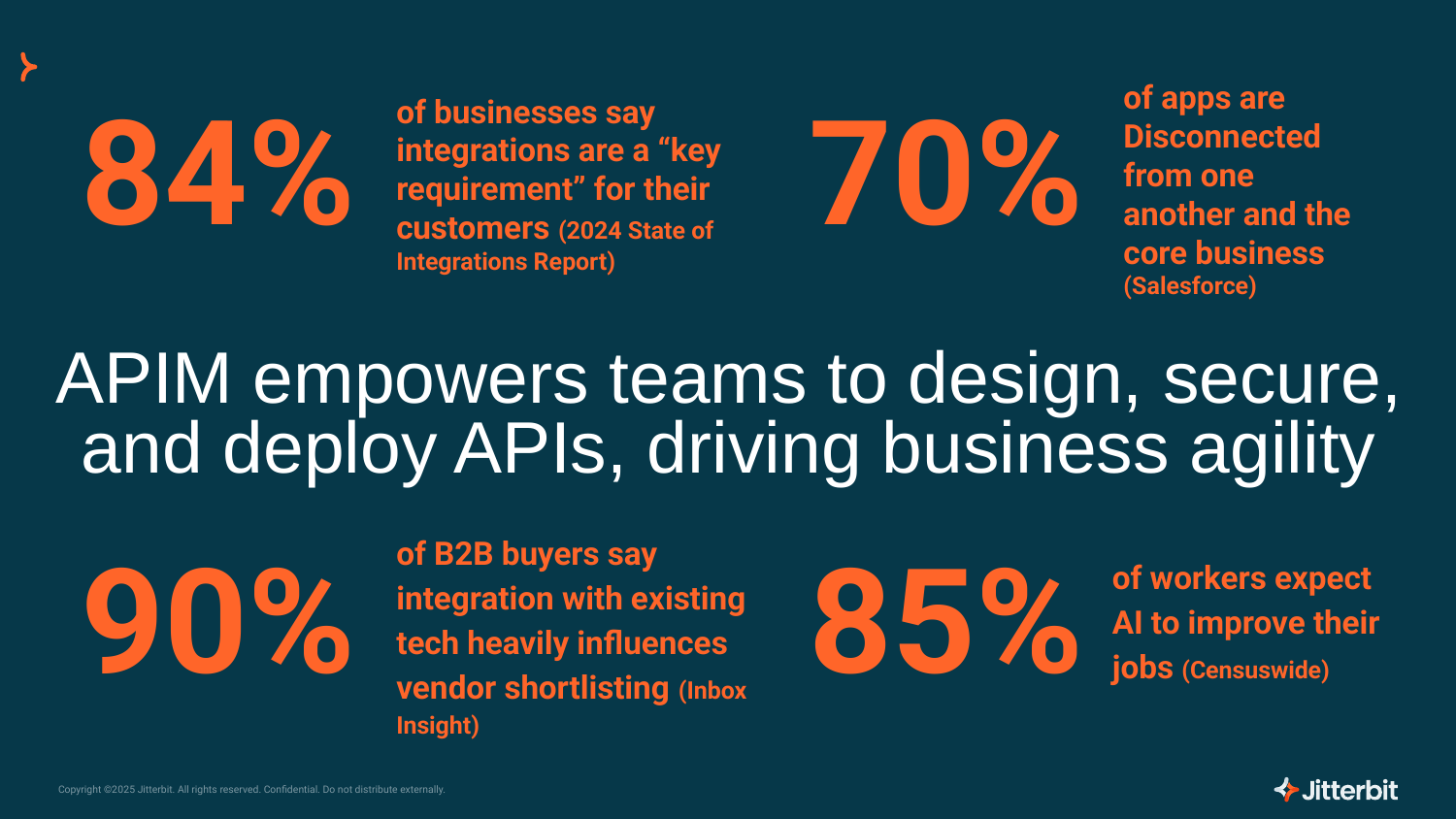

of apps are Disconnected from one another and the core business (Salesforce)
84%
70%
of businesses say integrations are a “key requirement” for their customers (2024 State of Integrations Report)
APIM empowers teams to design, secure, and deploy APIs, driving business agility

90%
of B2B buyers say integration with existing tech heavily influences vendor shortlisting (Inbox Insight)
85%
of workers expect AI to improve their jobs (Censuswide)